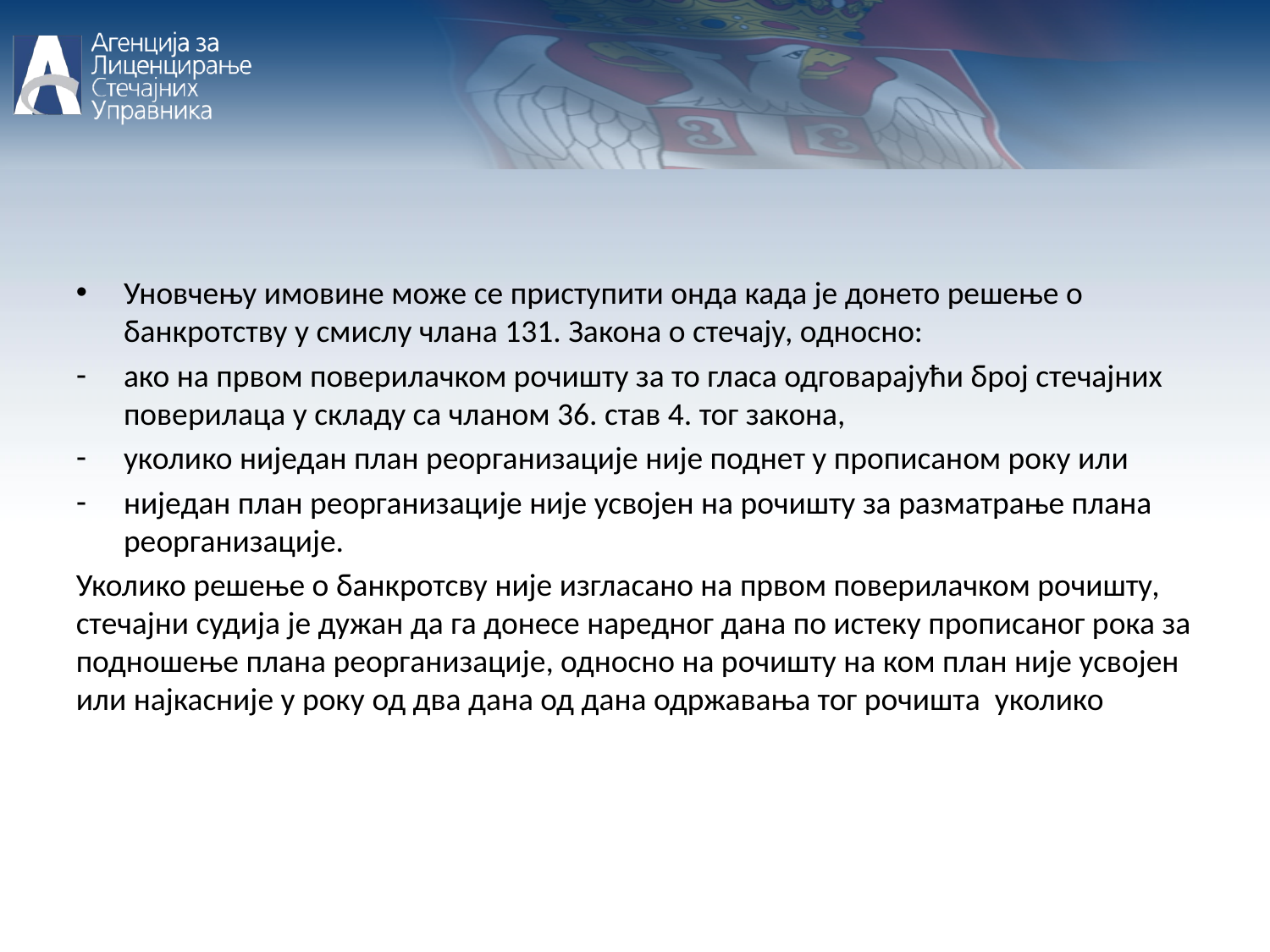

Уновчењу имовине може се приступити онда када је донето решење о банкротству у смислу члана 131. Закона о стечају, односно:
ако на првом поверилачком рочишту за то гласа одговарајући број стечајних поверилаца у складу са чланом 36. став 4. тог закона,
уколико ниједан план реорганизације није поднет у прописаном року или
ниједан план реорганизације није усвојен на рочишту за разматрање плана реорганизације.
Уколико решење о банкротсву није изгласано на првом поверилачком рочишту, стечајни судија је дужан да га донесе наредног дана по истеку прописаног рока за подношење плана реорганизације, односно на рочишту на ком план није усвојен или најкасније у року од два дана од дана одржавања тог рочишта  уколико